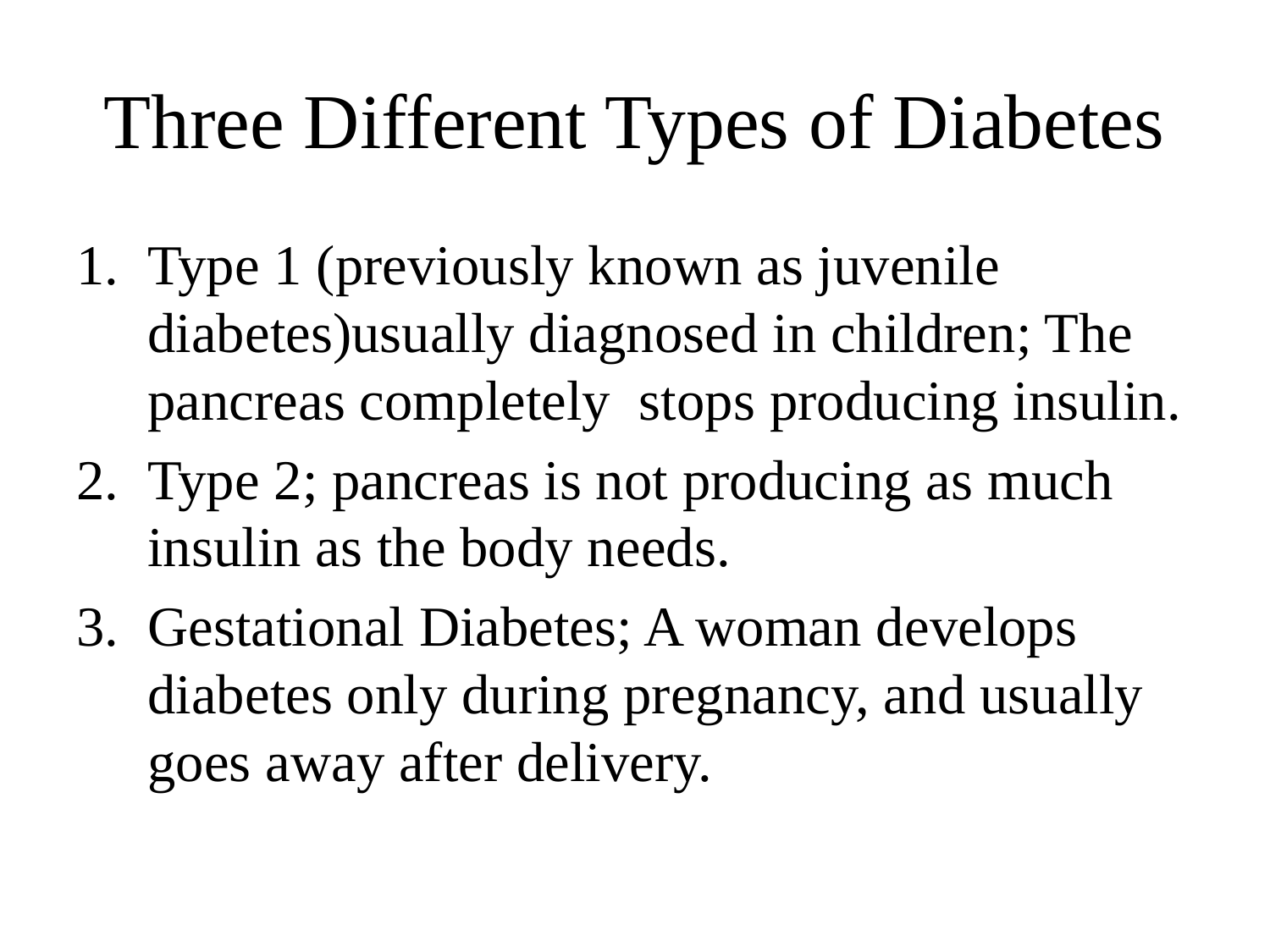

# Three Different Types of Diabetes
Type 1 (previously known as juvenile diabetes)usually diagnosed in children; The pancreas completely  stops producing insulin.
Type 2; pancreas is not producing as much insulin as the body needs.
Gestational Diabetes; A woman develops diabetes only during pregnancy, and usually goes away after delivery.